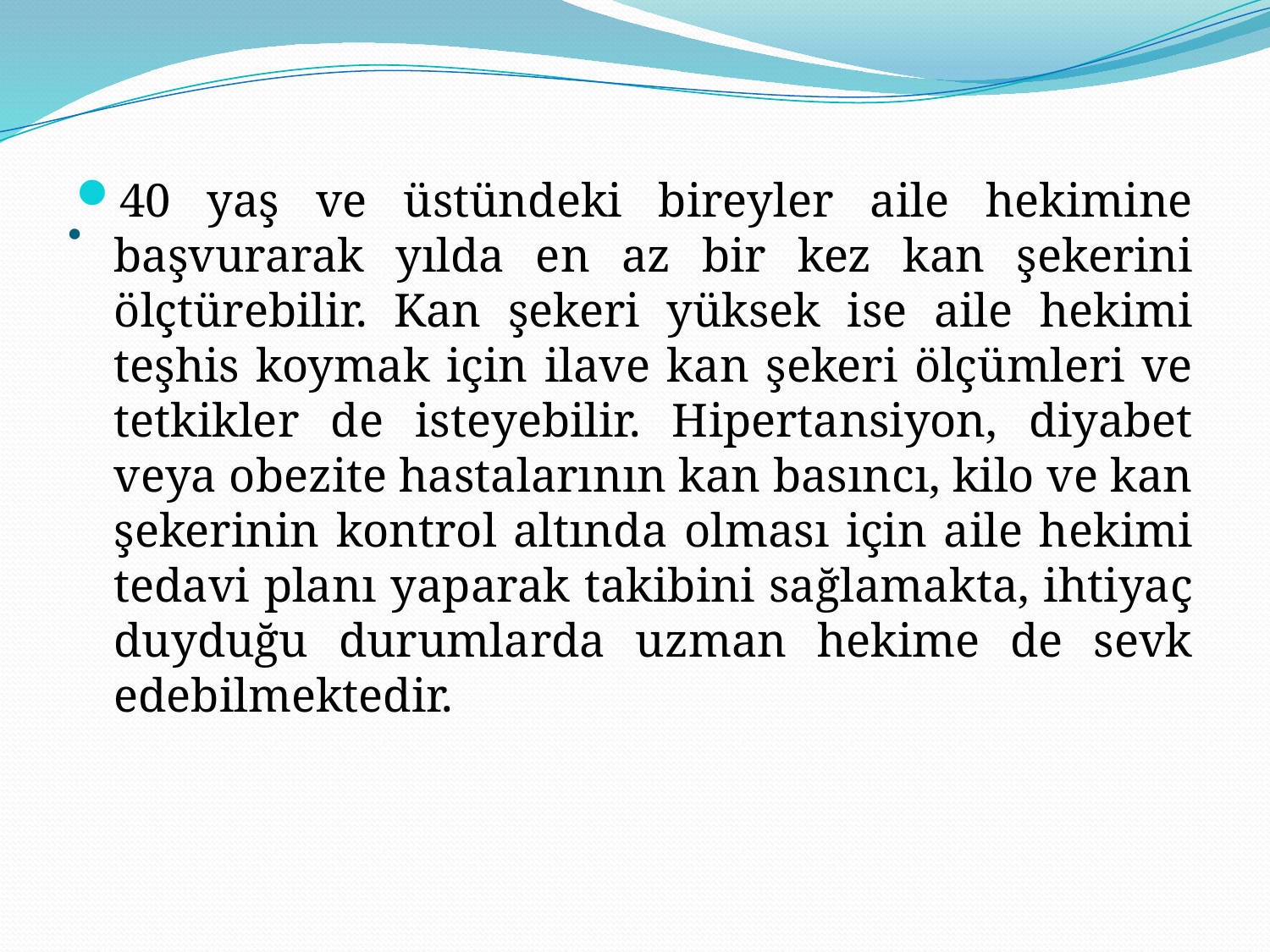

40 yaş ve üstündeki bireyler aile hekimine başvurarak yılda en az bir kez kan şekerini ölçtürebilir. Kan şekeri yüksek ise aile hekimi teşhis koymak için ilave kan şekeri ölçümleri ve tetkikler de isteyebilir. Hipertansiyon, diyabet veya obezite hastalarının kan basıncı, kilo ve kan şekerinin kontrol altında olması için aile hekimi tedavi planı yaparak takibini sağlamakta, ihtiyaç duyduğu durumlarda uzman hekime de sevk edebilmektedir.
# .